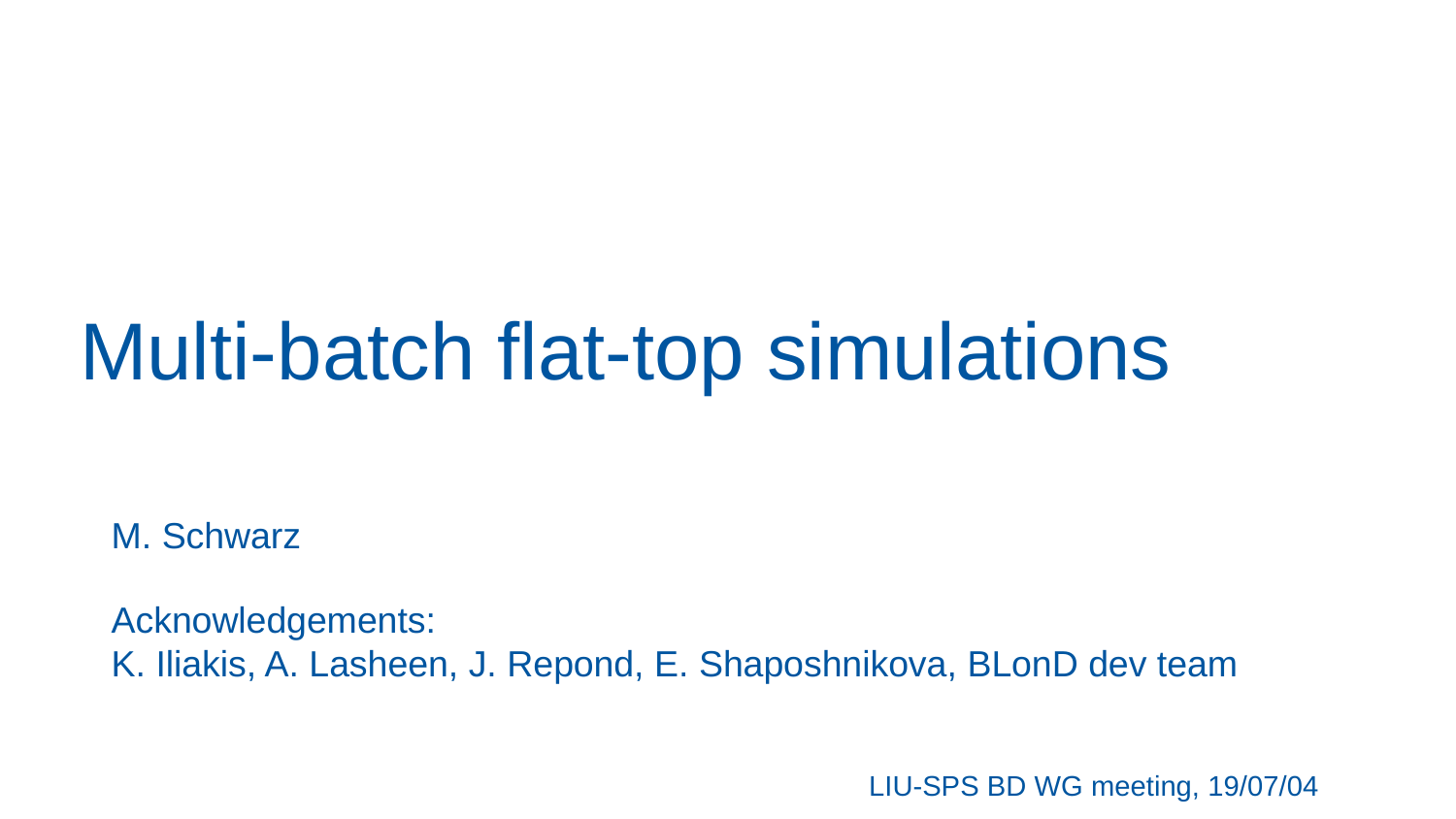

# Multi-batch flat-top simulations
M. Schwarz
Acknowledgements:
K. Iliakis, A. Lasheen, J. Repond, E. Shaposhnikova, BLonD dev team
LIU-SPS BD WG meeting, 19/07/04